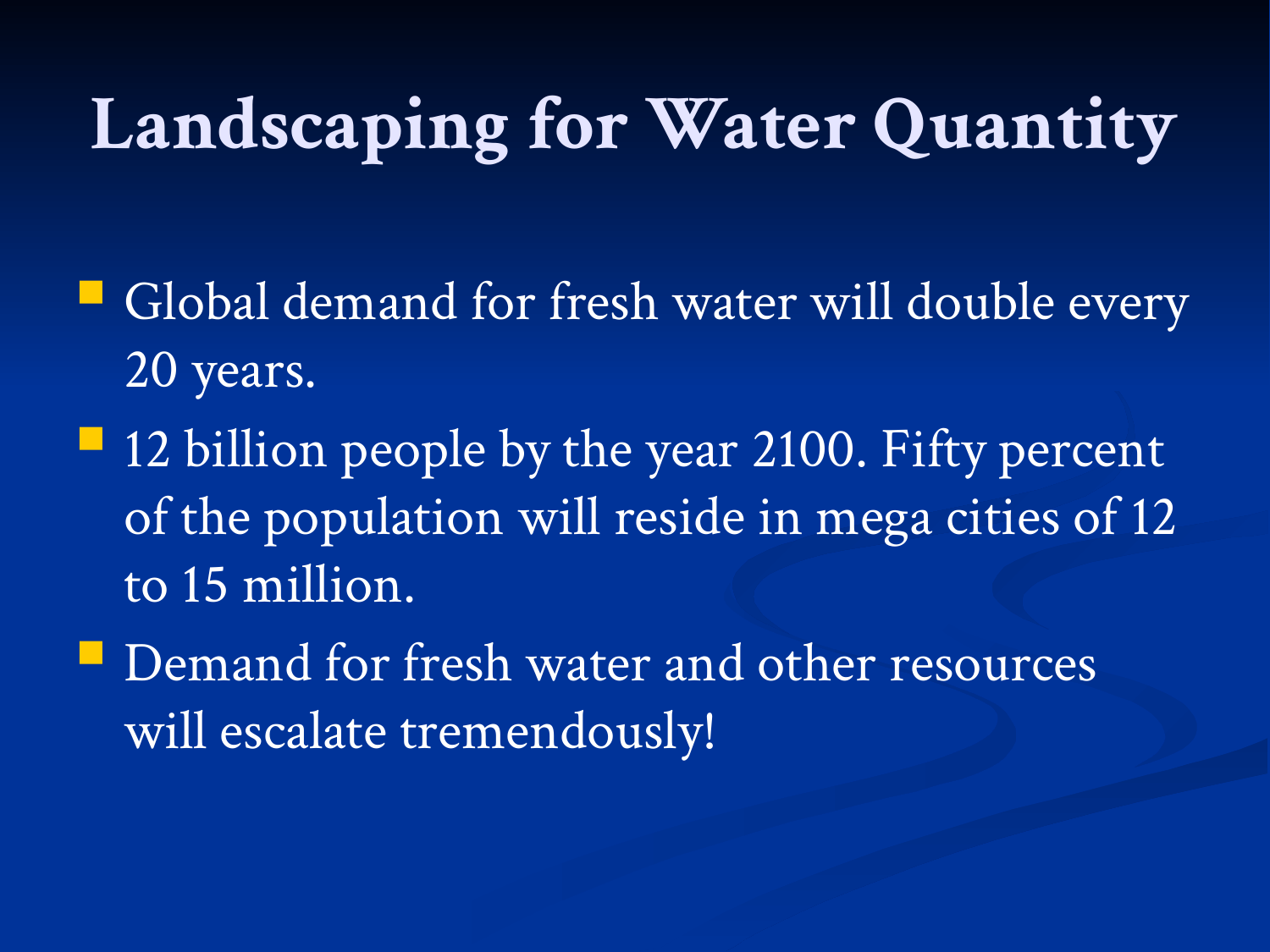

# Landscaping for Water Quantity
Global demand for fresh water will double every 20 years.
12 billion people by the year 2100. Fifty percent of the population will reside in mega cities of 12 to 15 million.
Demand for fresh water and other resources will escalate tremendously!